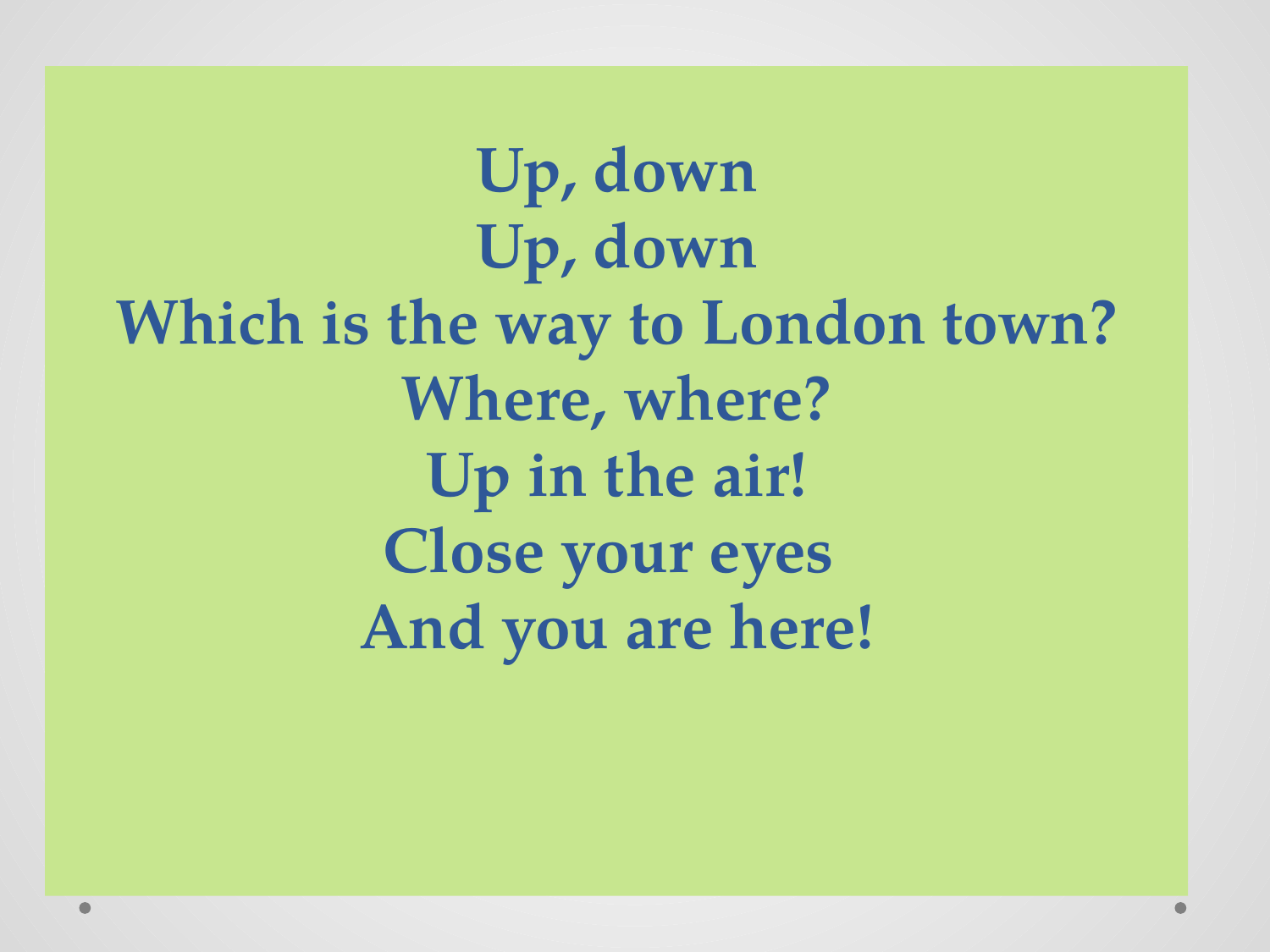

# Up, down Up, down Which is the way to London town? Where, where? Up in the air! Close your eyes And you are here!